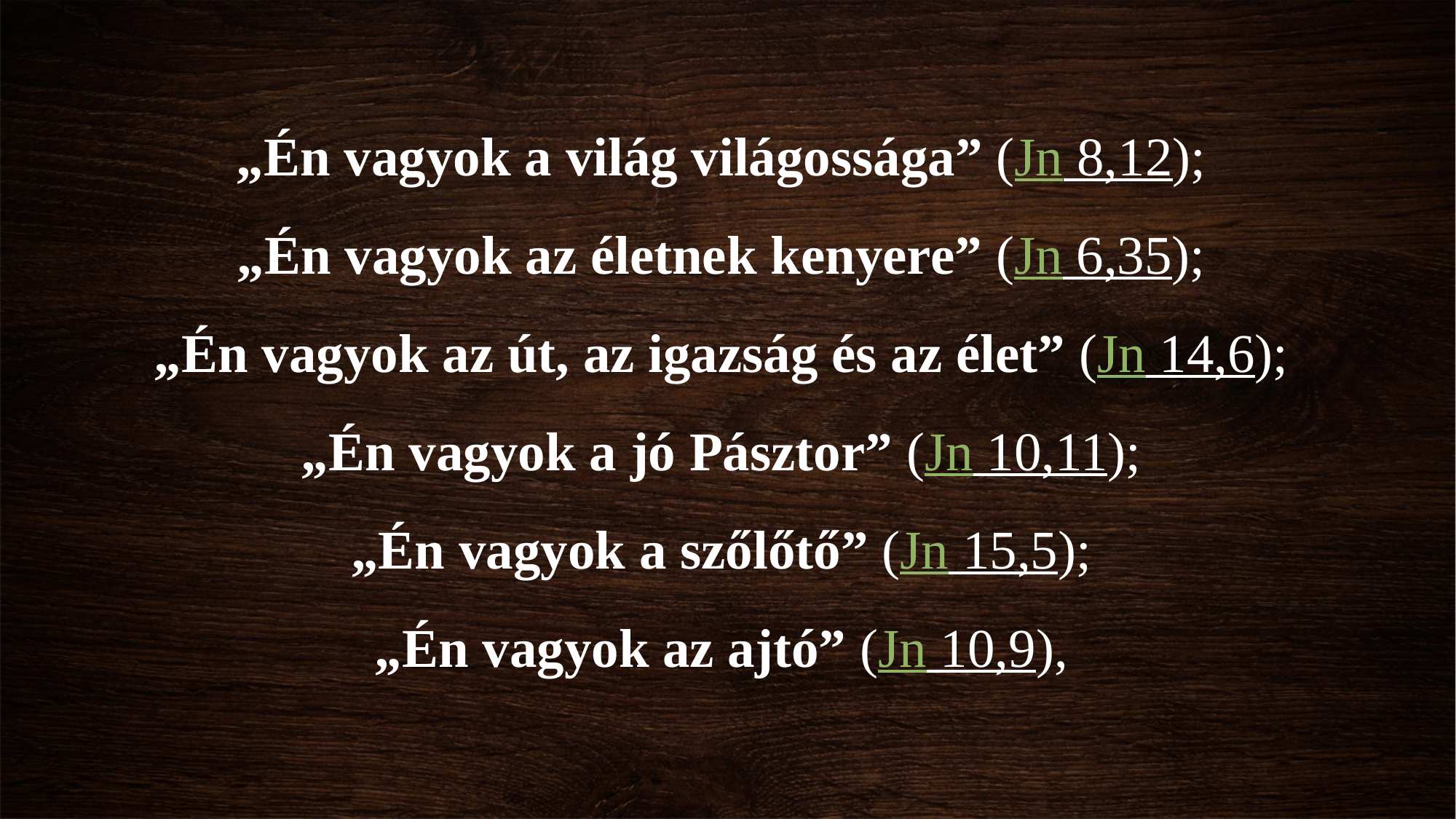

„Én vagyok a világ világossága” (Jn 8,12);
„Én vagyok az életnek kenyere” (Jn 6,35);
„Én vagyok az út, az igazság és az élet” (Jn 14,6);
„Én vagyok a jó Pásztor” (Jn 10,11);
„Én vagyok a szőlőtő” (Jn 15,5);
„Én vagyok az ajtó” (Jn 10,9),